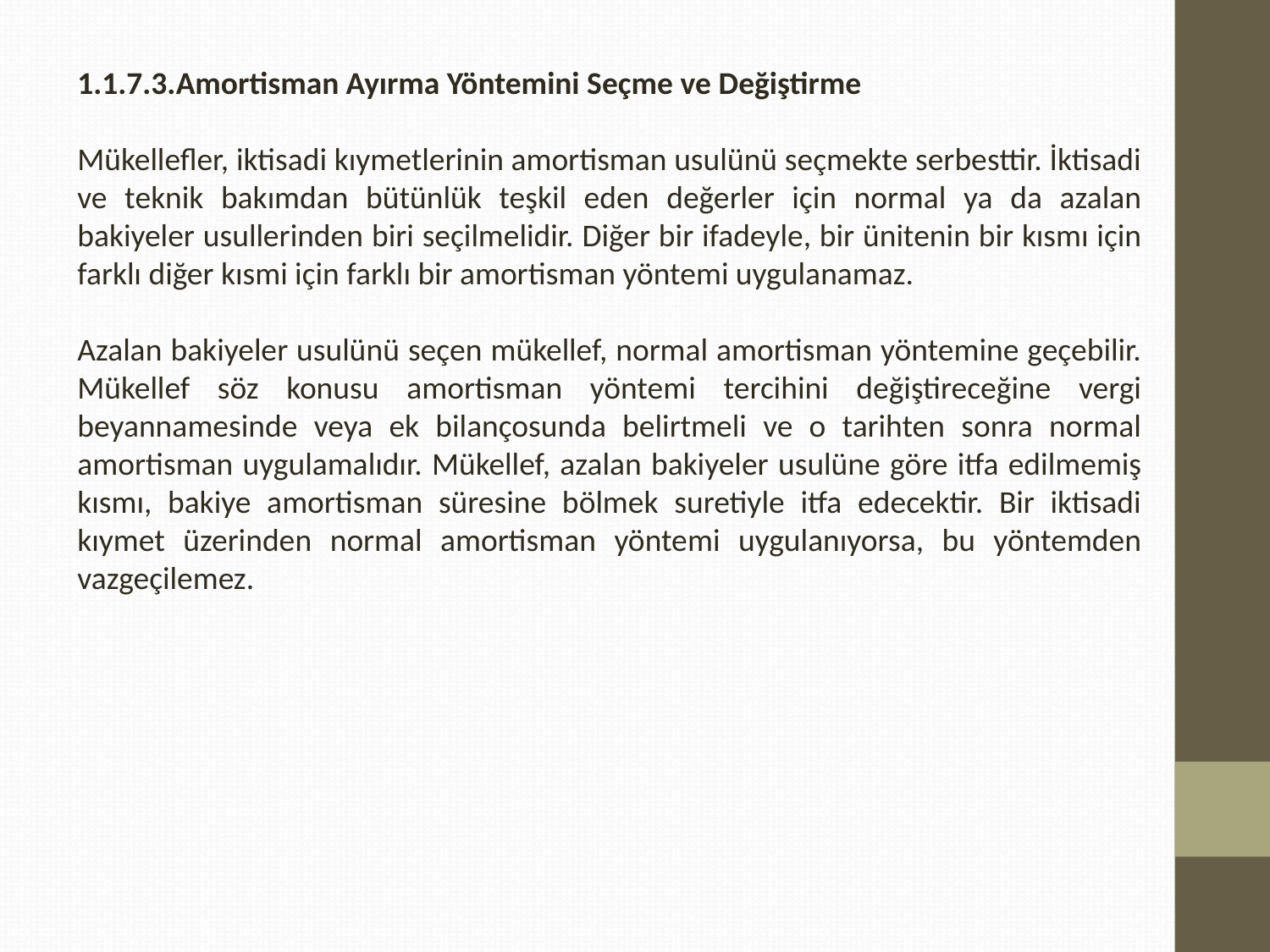

1.1.7.3.Amortisman Ayırma Yöntemini Seçme ve Değiştirme

Mükellefler, iktisadi kıymetlerinin amortisman usulünü seçmekte serbesttir. İktisadi ve teknik bakımdan bütünlük teşkil eden değerler için normal ya da azalan bakiyeler usullerinden biri seçilmelidir. Diğer bir ifadeyle, bir ünitenin bir kısmı için farklı diğer kısmi için farklı bir amortisman yöntemi uygulanamaz.

Azalan bakiyeler usulünü seçen mükellef, normal amortisman yöntemine geçebilir. Mükellef söz konusu amortisman yöntemi tercihini değiştireceğine vergi beyannamesinde veya ek bilançosunda belirtmeli ve o tarihten sonra normal amortisman uygulamalıdır. Mükellef, azalan bakiyeler usulüne göre itfa edilmemiş kısmı, bakiye amortisman süresine bölmek suretiyle itfa edecektir. Bir iktisadi kıymet üzerinden normal amortisman yöntemi uygulanıyorsa, bu yöntemden vazgeçilemez.